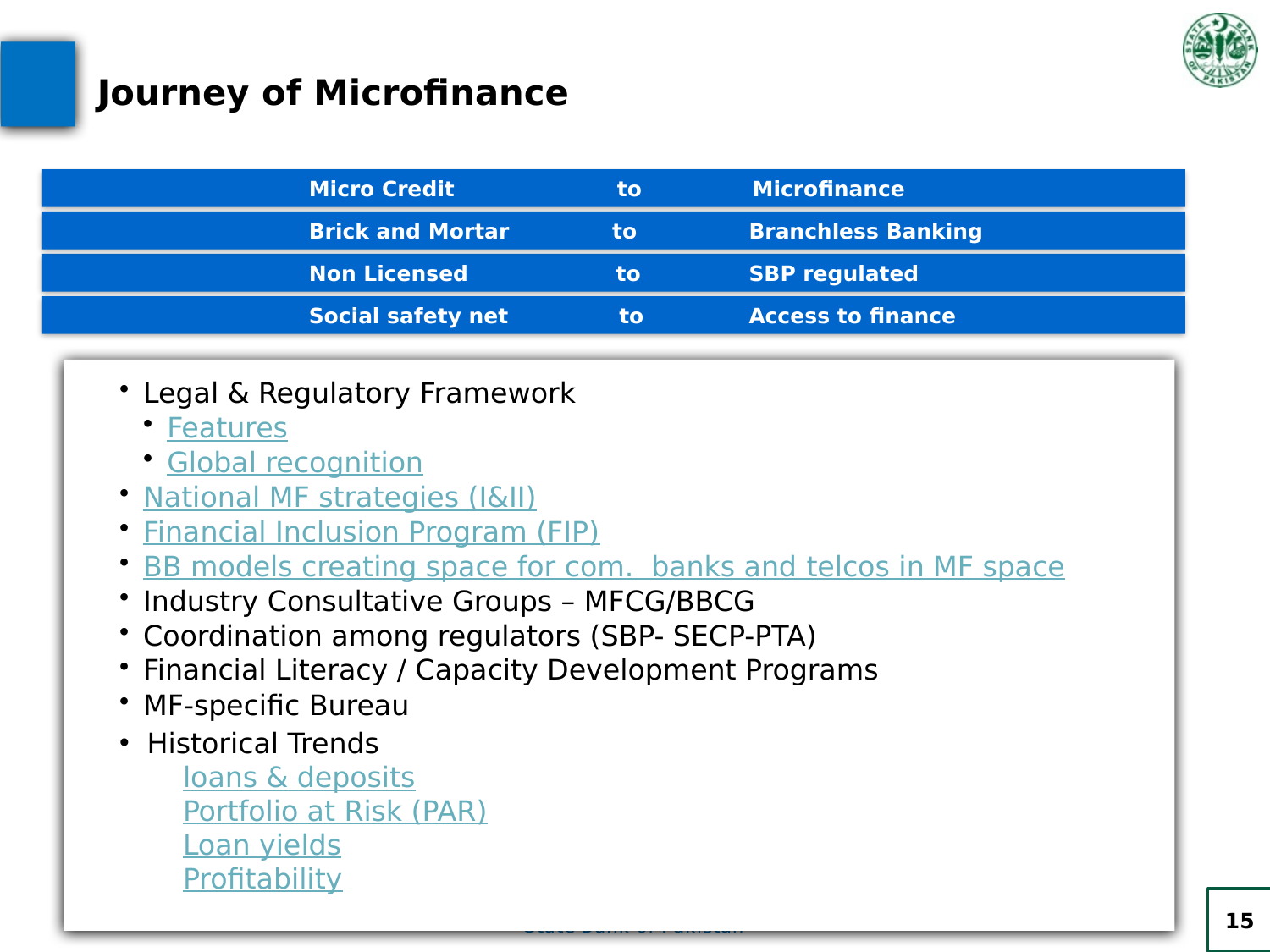

# Journey of Microfinance
		Micro Credit                      to               Microfinance
		Brick and Mortar              to 	        Branchless Banking
		Non Licensed                    to 	        SBP regulated
		Social safety net               to	        Access to finance
Legal & Regulatory Framework
Features
Global recognition
National MF strategies (I&II)
Financial Inclusion Program (FIP)
BB models creating space for com.  banks and telcos in MF space
Industry Consultative Groups – MFCG/BBCG
Coordination among regulators (SBP- SECP-PTA)
Financial Literacy / Capacity Development Programs
MF-specific Bureau
  Historical Trends
loans & deposits
Portfolio at Risk (PAR)
Loan yields
Profitability

15